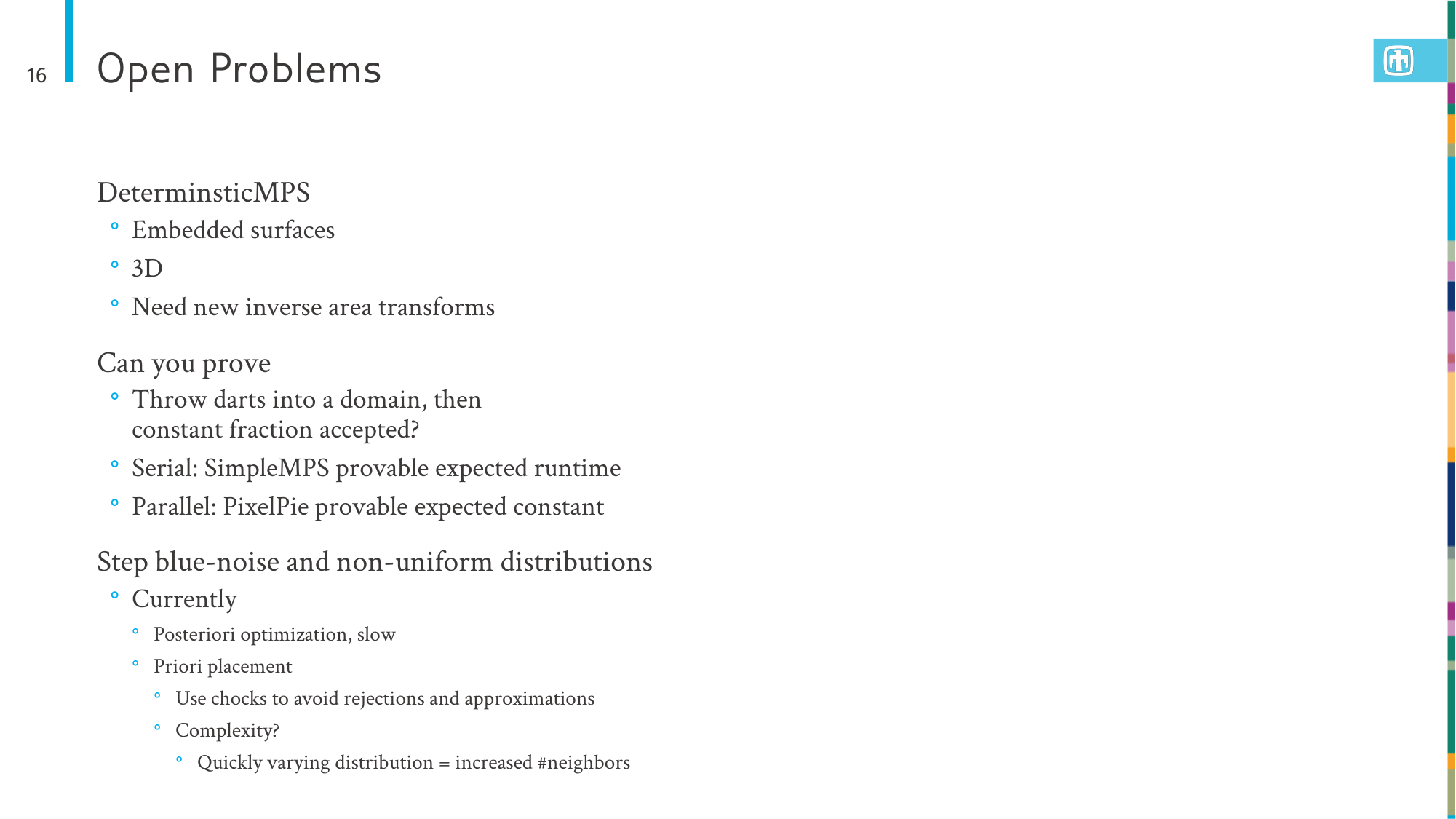

# Open Problems
16
DeterminsticMPS
Embedded surfaces
3D
Need new inverse area transforms
Can you prove
Throw darts into a domain, then
constant fraction accepted?
Serial: SimpleMPS provable expected runtime
Parallel: PixelPie provable expected constant
Step blue-noise and non-uniform distributions
Currently
Posteriori optimization, slow
Priori placement
Use chocks to avoid rejections and approximations
Complexity?
Quickly varying distribution = increased #neighbors